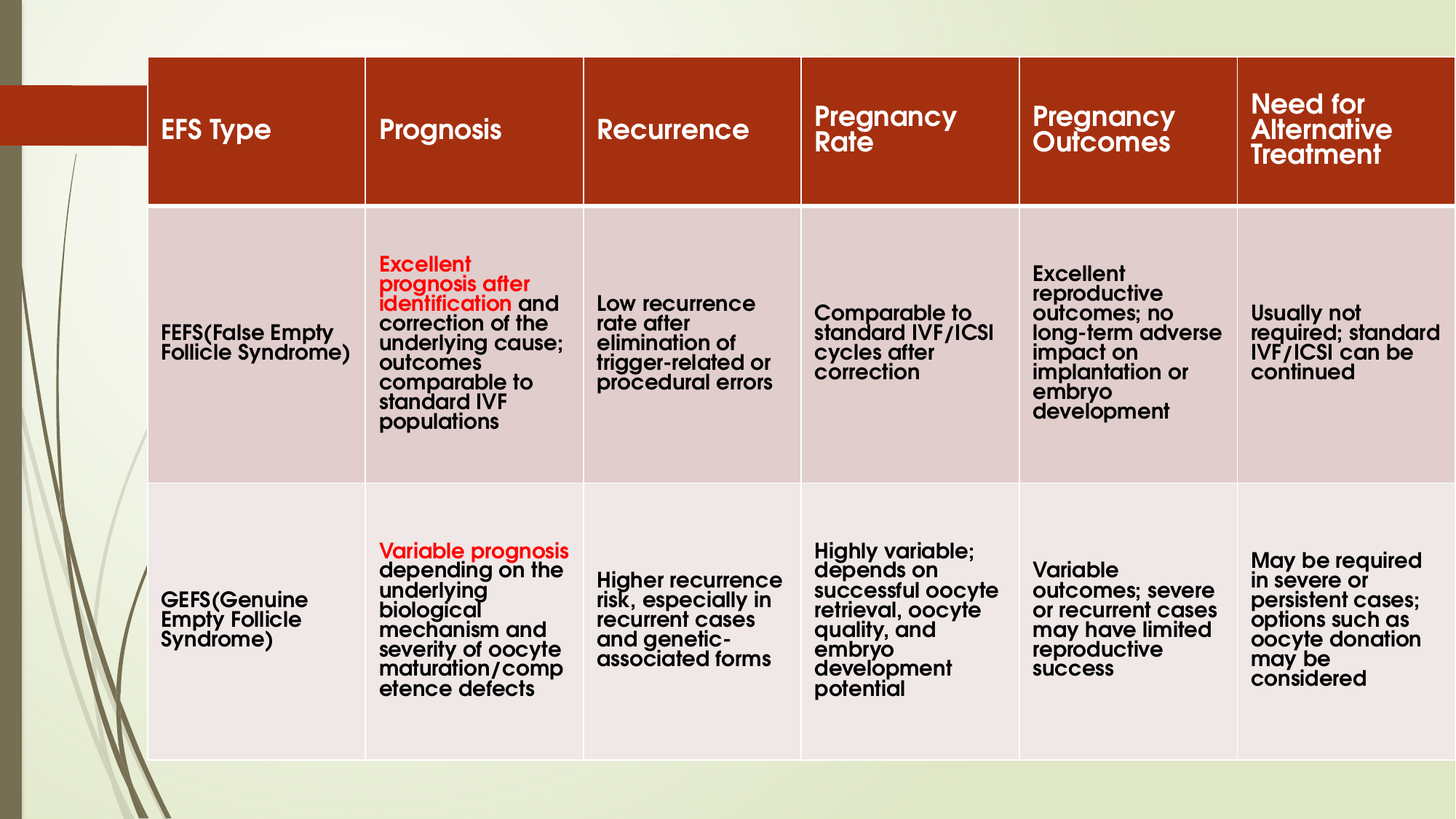

| EFS Type | Prognosis | Recurrence | Pregnancy Rate | Pregnancy Outcomes | Need for Alternative Treatment |
| --- | --- | --- | --- | --- | --- |
| FEFS(False Empty Follicle Syndrome) | Excellent prognosis after identification and correction of the underlying cause; outcomes comparable to standard IVF populations | Low recurrence rate after elimination of trigger-related or procedural errors | Comparable to standard IVF/ICSI cycles after correction | Excellent reproductive outcomes; no long-term adverse impact on implantation or embryo development | Usually not required; standard IVF/ICSI can be continued |
| GEFS(Genuine Empty Follicle Syndrome) | Variable prognosis depending on the underlying biological mechanism and severity of oocyte maturation/competence defects | Higher recurrence risk, especially in recurrent cases and genetic-associated forms | Highly variable; depends on successful oocyte retrieval, oocyte quality, and embryo development potential | Variable outcomes; severe or recurrent cases may have limited reproductive success | May be required in severe or persistent cases; options such as oocyte donation may be considered |